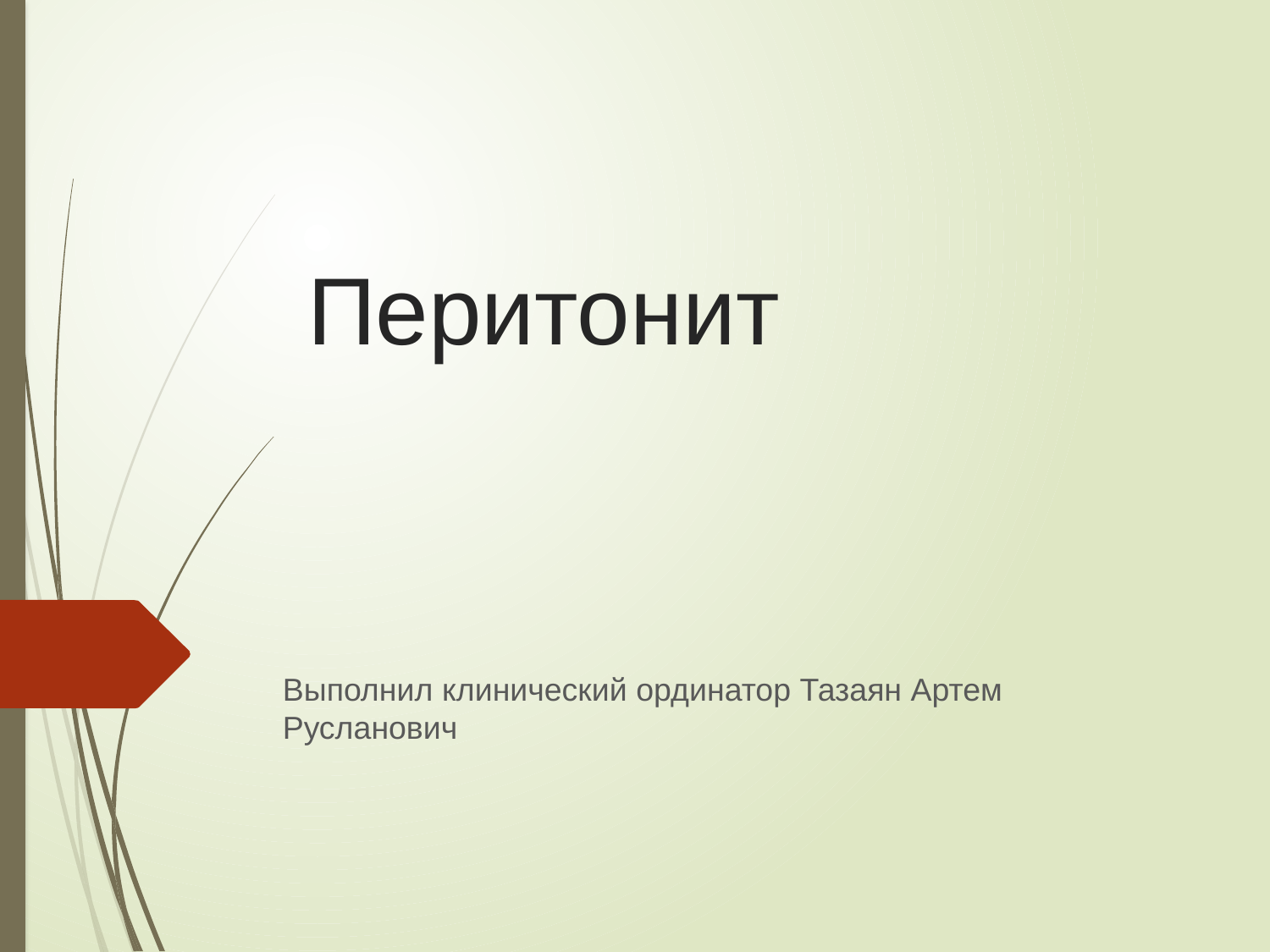

# Перитонит
Выполнил клинический ординатор Тазаян Артем Русланович